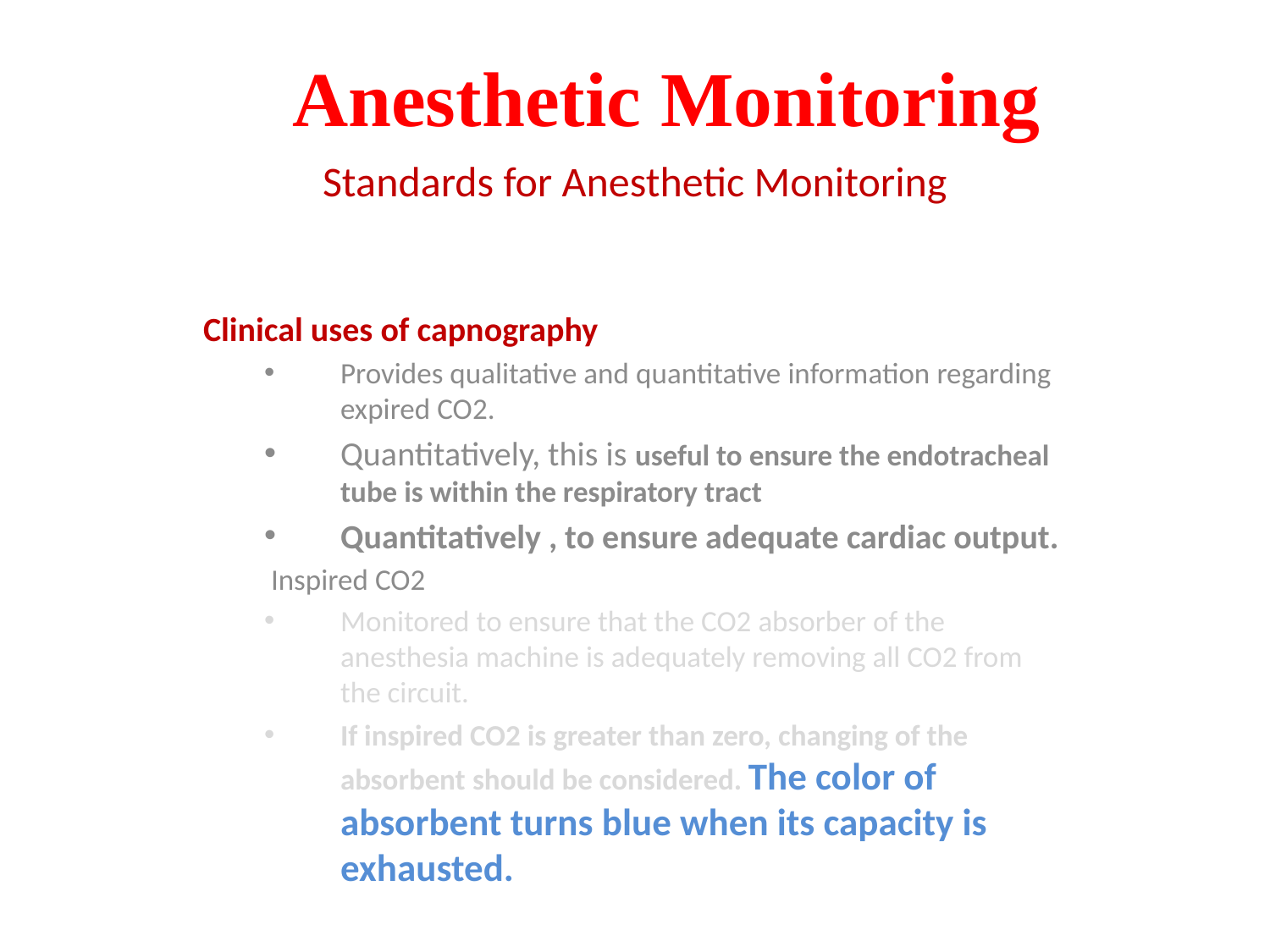

# Anesthetic Monitoring
Standards for Anesthetic Monitoring

Clinical uses of capnography
Provides qualitative and quantitative information regarding expired CO2.
Quantitatively, this is useful to ensure the endotracheal tube is within the respiratory tract
Quantitatively , to ensure adequate cardiac output.
 Inspired CO2
Monitored to ensure that the CO2 absorber of the anesthesia machine is adequately removing all CO2 from the circuit.
If inspired CO2 is greater than zero, changing of the absorbent should be considered. The color of absorbent turns blue when its capacity is exhausted.